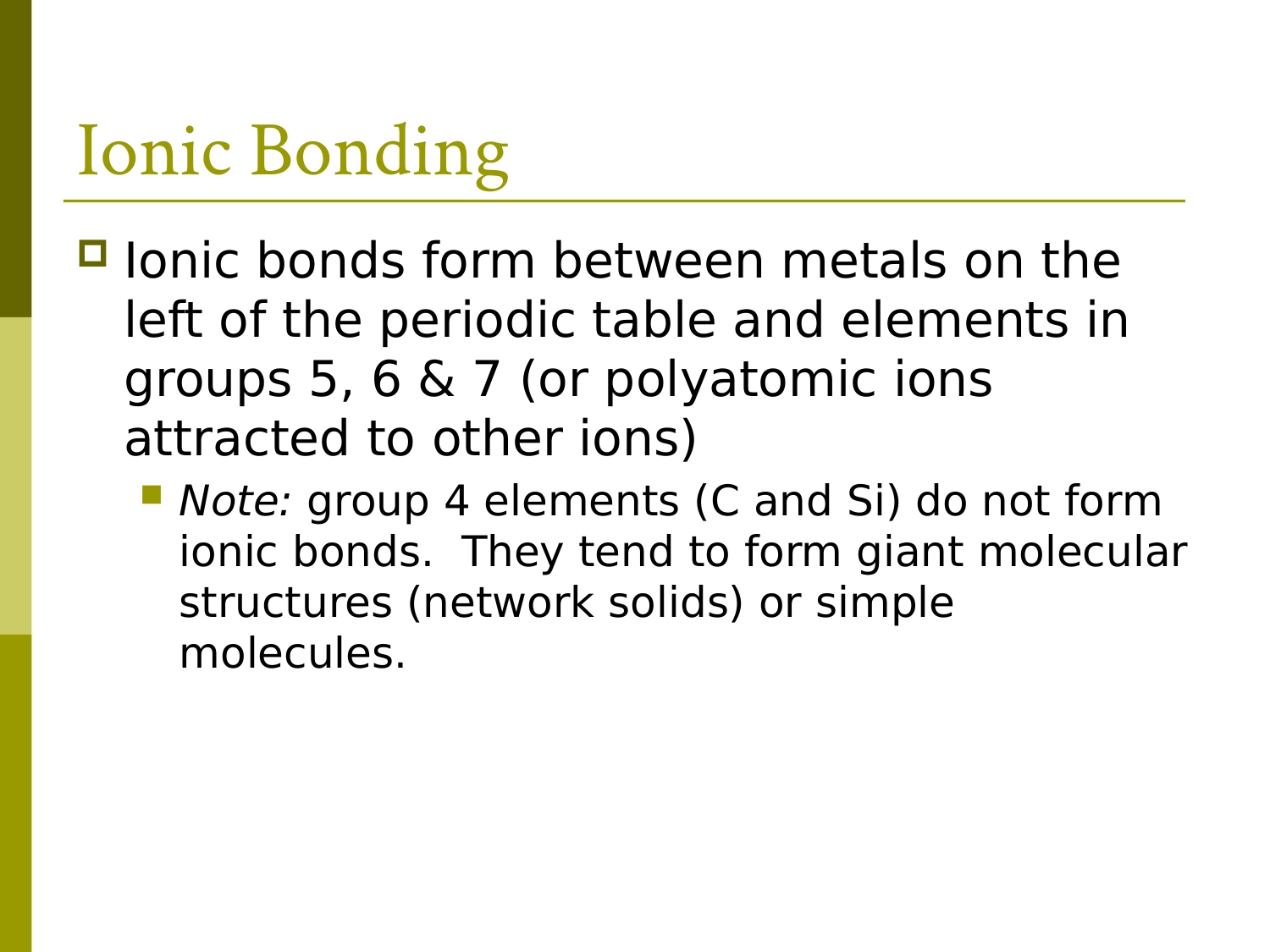

# Ionic Bonding
Ionic bonds form between metals on the left of the periodic table and elements in groups 5, 6 & 7 (or polyatomic ions attracted to other ions)
Note: group 4 elements (C and Si) do not form ionic bonds.  They tend to form giant molecular structures (network solids) or simple molecules.